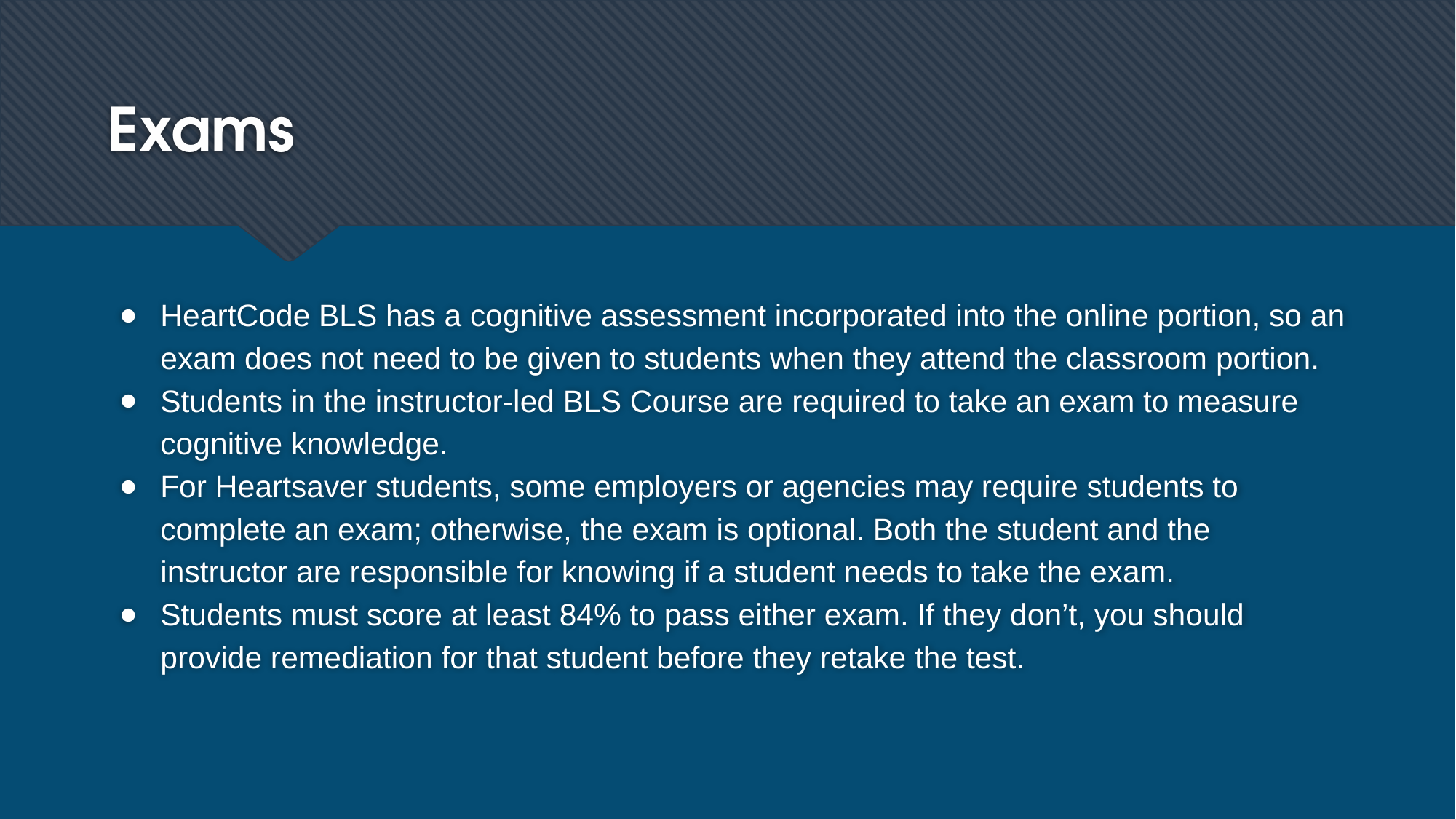

# Exams
HeartCode BLS has a cognitive assessment incorporated into the online portion, so an exam does not need to be given to students when they attend the classroom portion.
Students in the instructor-led BLS Course are required to take an exam to measure cognitive knowledge.
For Heartsaver students, some employers or agencies may require students to complete an exam; otherwise, the exam is optional. Both the student and the instructor are responsible for knowing if a student needs to take the exam.
Students must score at least 84% to pass either exam. If they don’t, you should provide remediation for that student before they retake the test.